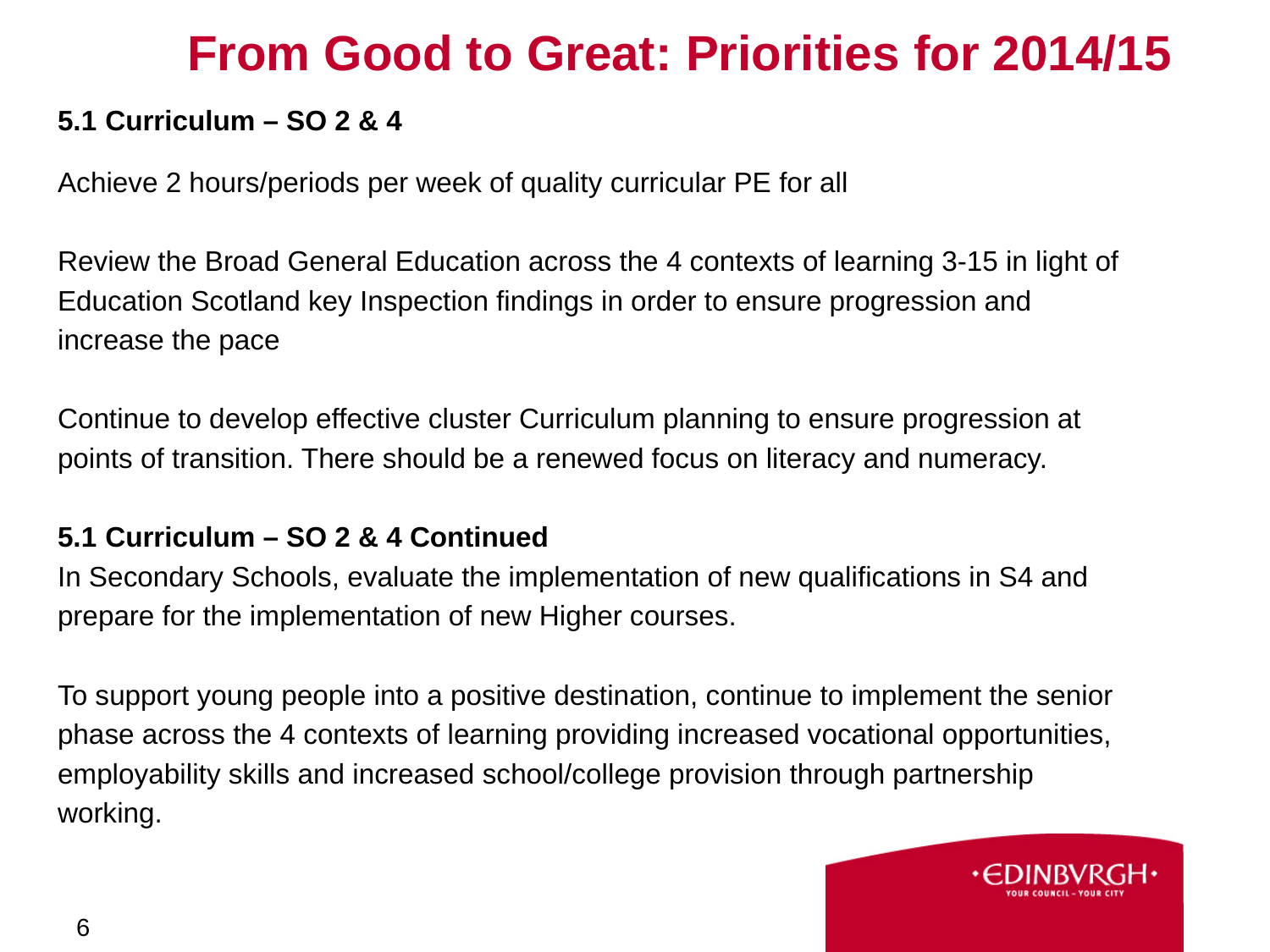

# From Good to Great: Priorities for 2014/15
5.1	Curriculum – SO 2 & 4

Achieve 2 hours/periods per week of quality curricular PE for all

Review the Broad General Education across the 4 contexts of learning 3-15 in light of
Education Scotland key Inspection findings in order to ensure progression and
increase the pace

Continue to develop effective cluster Curriculum planning to ensure progression at
points of transition. There should be a renewed focus on literacy and numeracy.

5.1 	Curriculum – SO 2 & 4 Continued
In Secondary Schools, evaluate the implementation of new qualifications in S4 and
prepare for the implementation of new Higher courses.

To support young people into a positive destination, continue to implement the senior
phase across the 4 contexts of learning providing increased vocational opportunities,
employability skills and increased school/college provision through partnership
working.

6